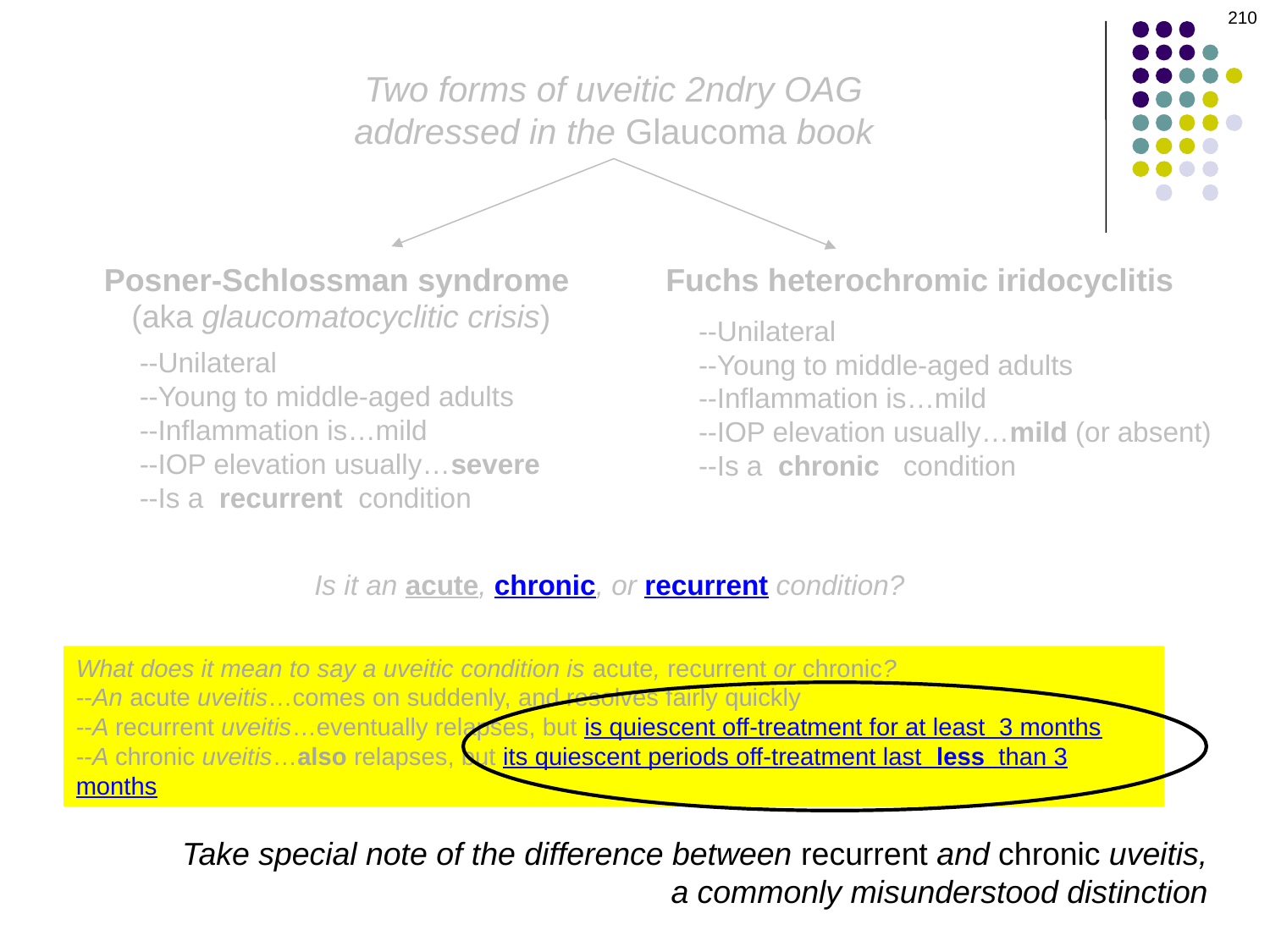

210
Two forms of uveitic 2ndry OAG addressed in the Glaucoma book
Posner-Schlossman syndrome
Fuchs heterochromic iridocyclitis
(aka glaucomatocyclitic crisis)
--Unilateral
--Young to middle-aged adults
--Inflammation is…mild
--IOP elevation usually…mild (or absent)
--Is a  chronic   condition
--Unilateral
--Young to middle-aged adults
--Inflammation is…mild
--IOP elevation usually…severe
--Is a  recurrent  condition
Is it an acute, chronic, or recurrent condition?
What does it mean to say a uveitic condition is acute, recurrent or chronic?
--An acute uveitis…comes on suddenly, and resolves fairly quickly
--A recurrent uveitis…eventually relapses, but is quiescent off-treatment for at least  3 months
--A chronic uveitis…also relapses, but its quiescent periods off-treatment last  less  than 3 months

Take special note of the difference between recurrent and chronic uveitis, a commonly misunderstood distinction